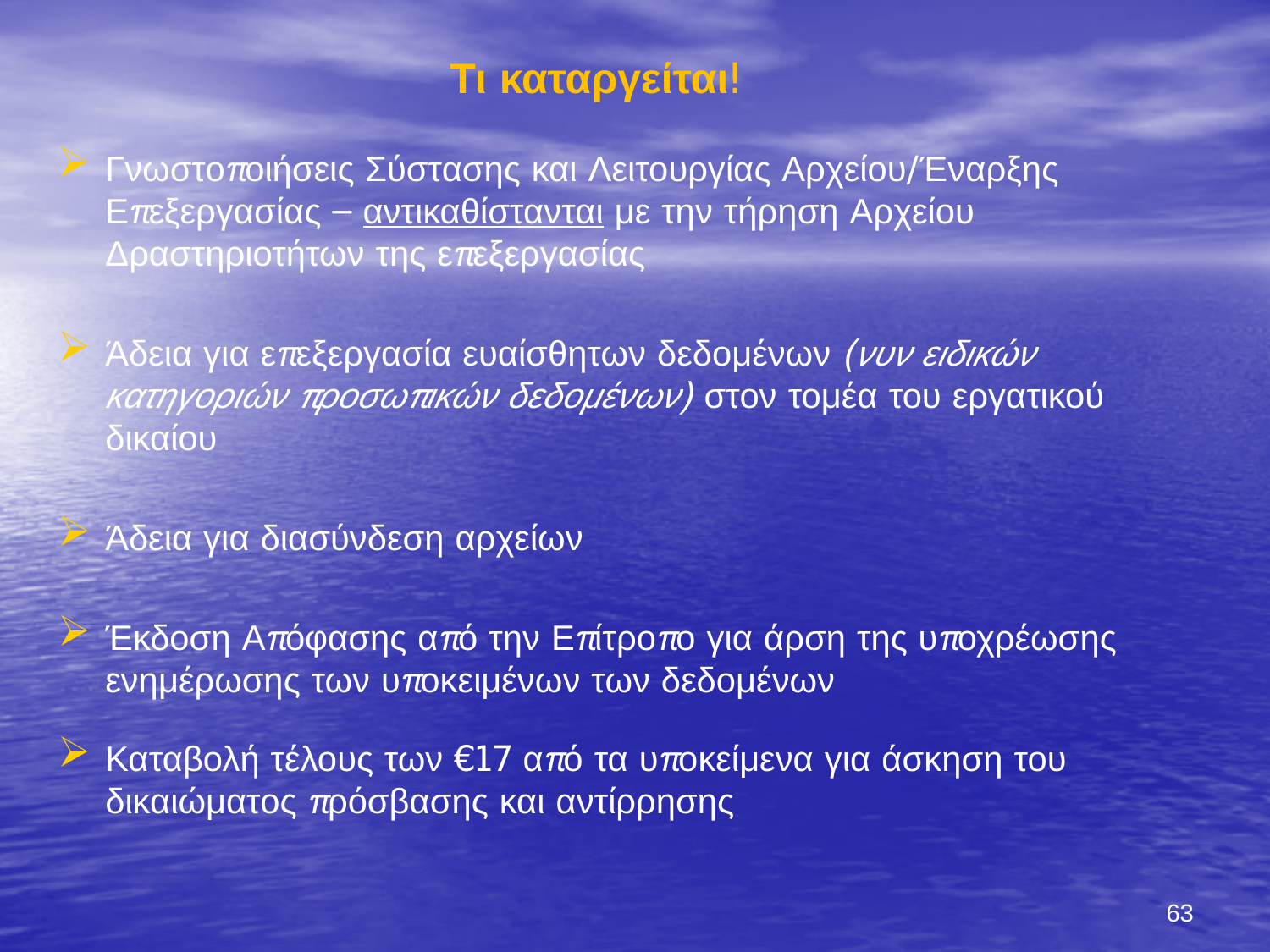

Γνωστοποιήσεις Σύστασης και Λειτουργίας Αρχείου/Έναρξης Επεξεργασίας – αντικαθίστανται με την τήρηση Αρχείου Δραστηριοτήτων της επεξεργασίας

Άδεια για επεξεργασία ευαίσθητων δεδομένων (νυν ειδικών κατηγοριών προσωπικών δεδομένων) στον τομέα του εργατικού δικαίου

Άδεια για διασύνδεση αρχείων

Έκδοση Απόφασης από την Επίτροπο για άρση της υποχρέωσης ενημέρωσης των υποκειμένων των δεδομένων

Καταβολή τέλους των €17 από τα υποκείμενα για άσκηση του δικαιώματος πρόσβασης και αντίρρησης

# Τι καταργείται!
63